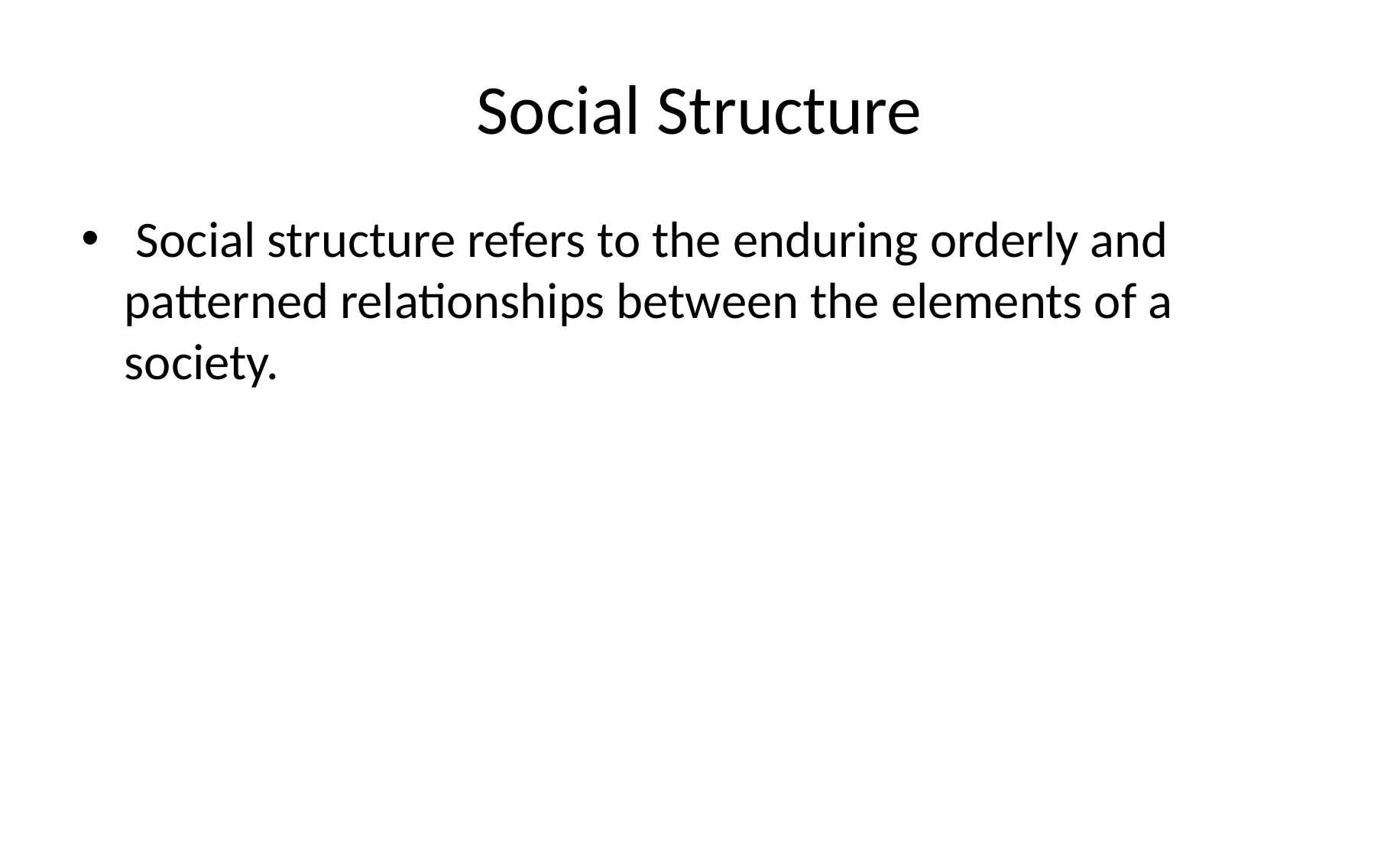

# Social Structure
 Social structure refers to the enduring orderly and patterned relationships between the elements of a society.